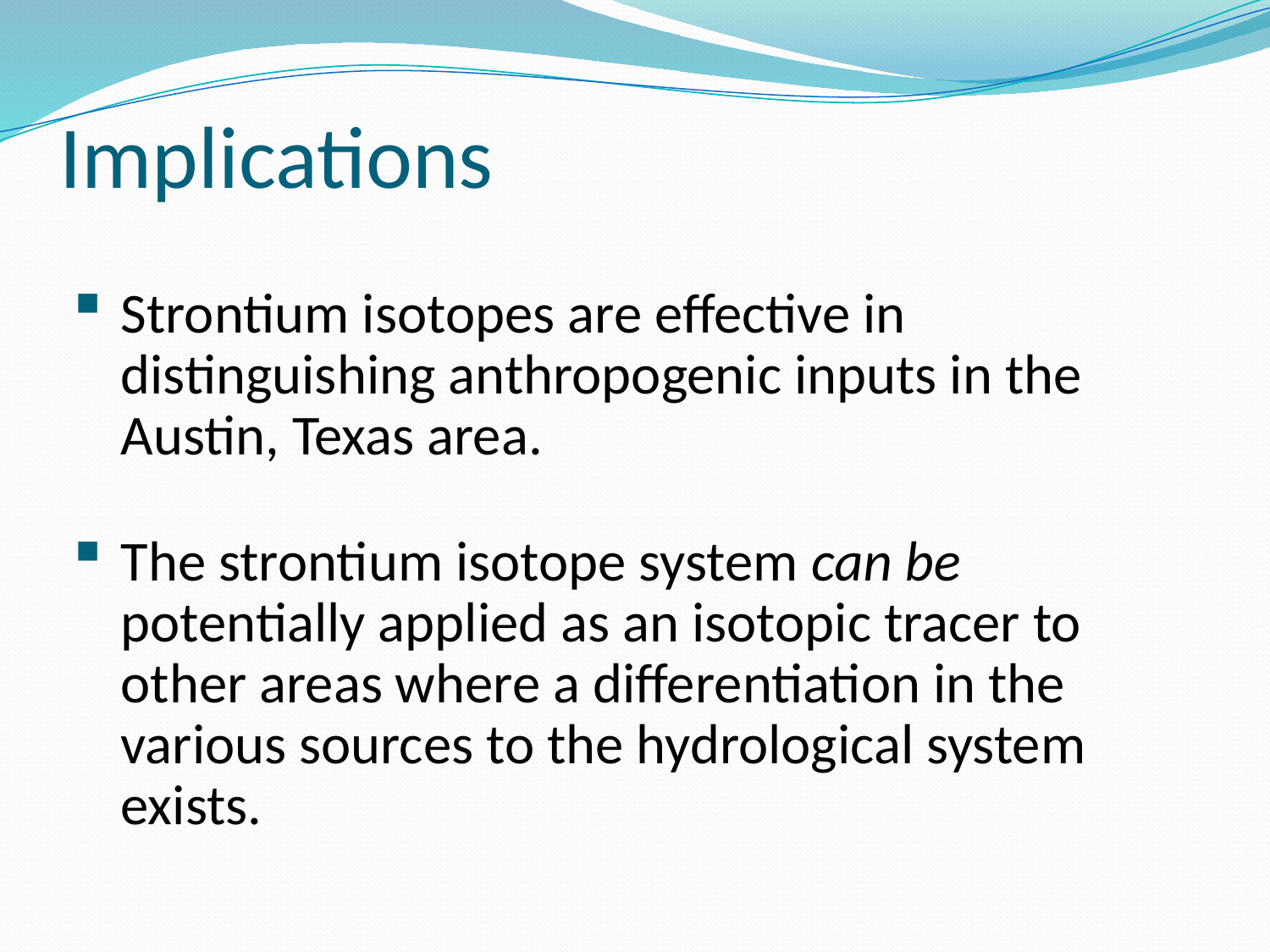

# Implications

Strontium isotopes are effective in distinguishing anthropogenic inputs in the Austin, Texas area.

The strontium isotope system can be potentially applied as an isotopic tracer to other areas where a differentiation in the various sources to the hydrological system exists.